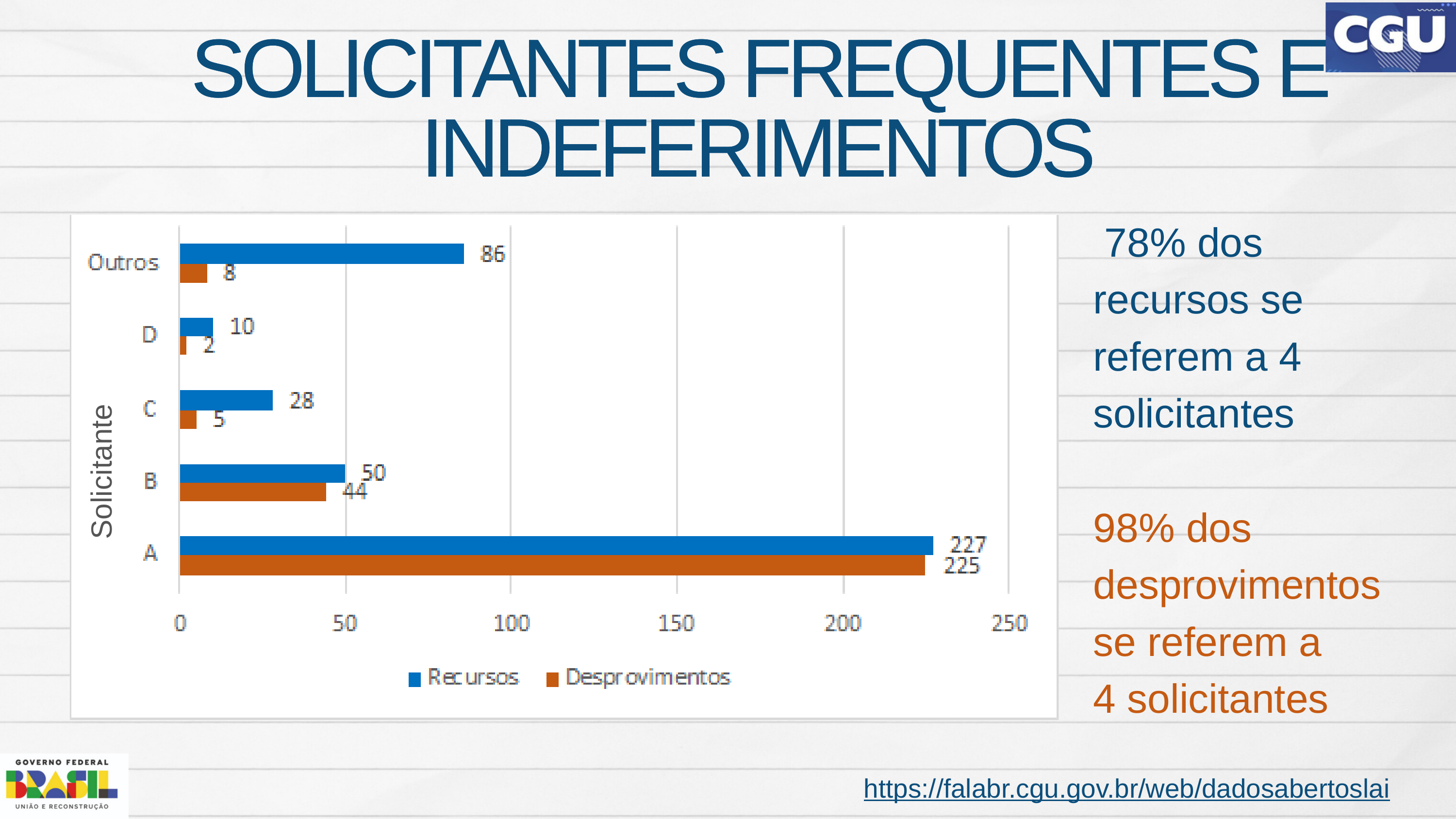

SOLICITANTES FREQUENTES E INDEFERIMENTOS
SOLICITANTES FREQUENTES E INDEFERIMENTOS
 78% dos recursos se referem a 4 solicitantes

98% dos desprovimentos  se referem a
4 solicitantes

Solicitante

https://falabr.cgu.gov.br/web/dadosabertoslai